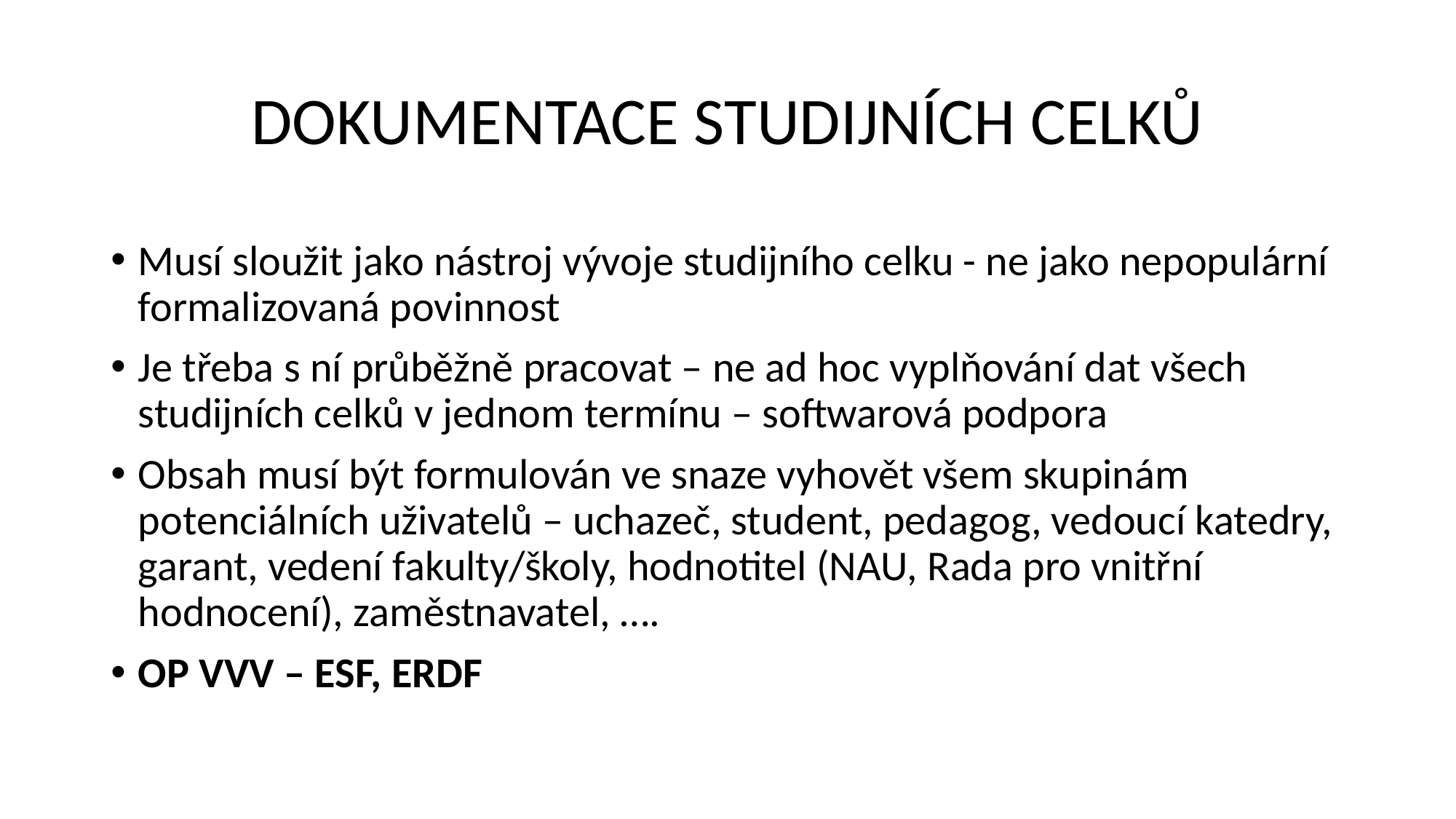

# DOKUMENTACE STUDIJNÍCH CELKŮ
Musí sloužit jako nástroj vývoje studijního celku - ne jako nepopulární formalizovaná povinnost
Je třeba s ní průběžně pracovat – ne ad hoc vyplňování dat všech studijních celků v jednom termínu – softwarová podpora
Obsah musí být formulován ve snaze vyhovět všem skupinám potenciálních uživatelů – uchazeč, student, pedagog, vedoucí katedry, garant, vedení fakulty/školy, hodnotitel (NAU, Rada pro vnitřní hodnocení), zaměstnavatel, ….
OP VVV – ESF, ERDF